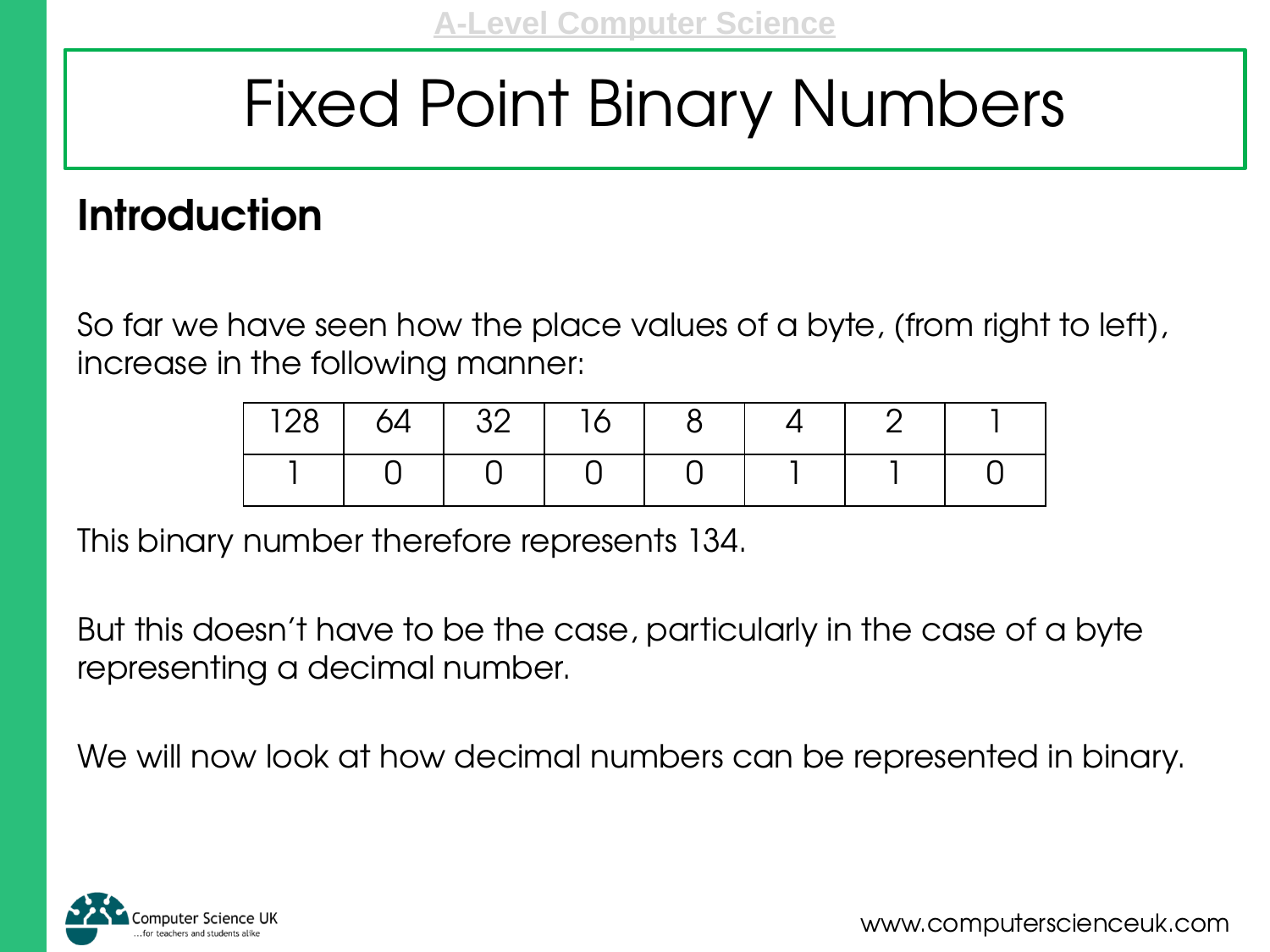

# Fixed Point Binary Numbers
Introduction

So far we have seen how the place values of a byte, (from right to left), increase in the following manner:

This binary number therefore represents 134.

But this doesn’t have to be the case, particularly in the case of a byte representing a decimal number.

We will now look at how decimal numbers can be represented in binary.
| 128 | 64 | 32 | 16 | 8 | 4 | 2 | 1 |
| --- | --- | --- | --- | --- | --- | --- | --- |
| 1 | 0 | 0 | 0 | 0 | 1 | 1 | 0 |